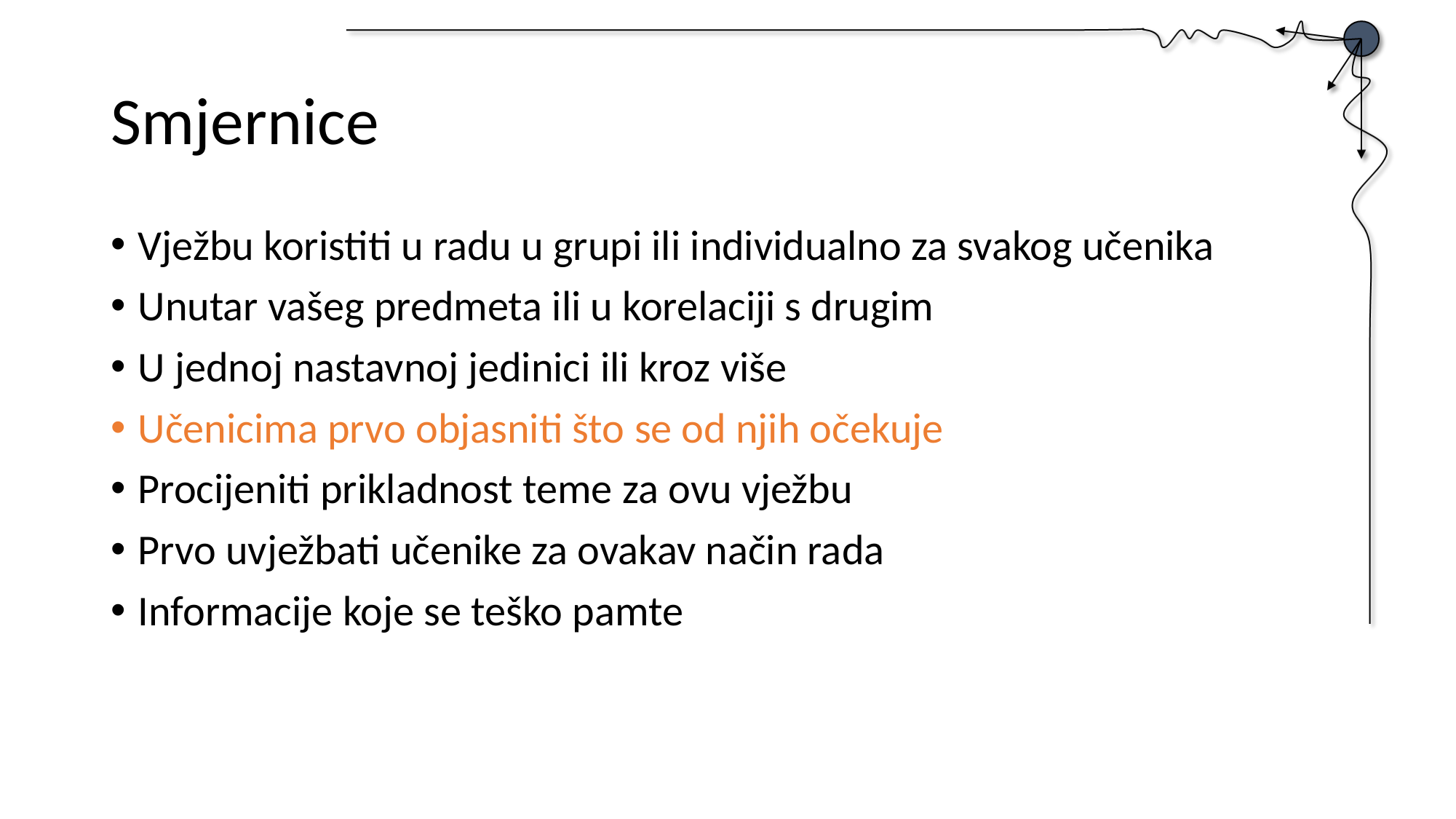

# Smjernice
Vježbu koristiti u radu u grupi ili individualno za svakog učenika
Unutar vašeg predmeta ili u korelaciji s drugim
U jednoj nastavnoj jedinici ili kroz više
Učenicima prvo objasniti što se od njih očekuje
Procijeniti prikladnost teme za ovu vježbu
Prvo uvježbati učenike za ovakav način rada
Informacije koje se teško pamte